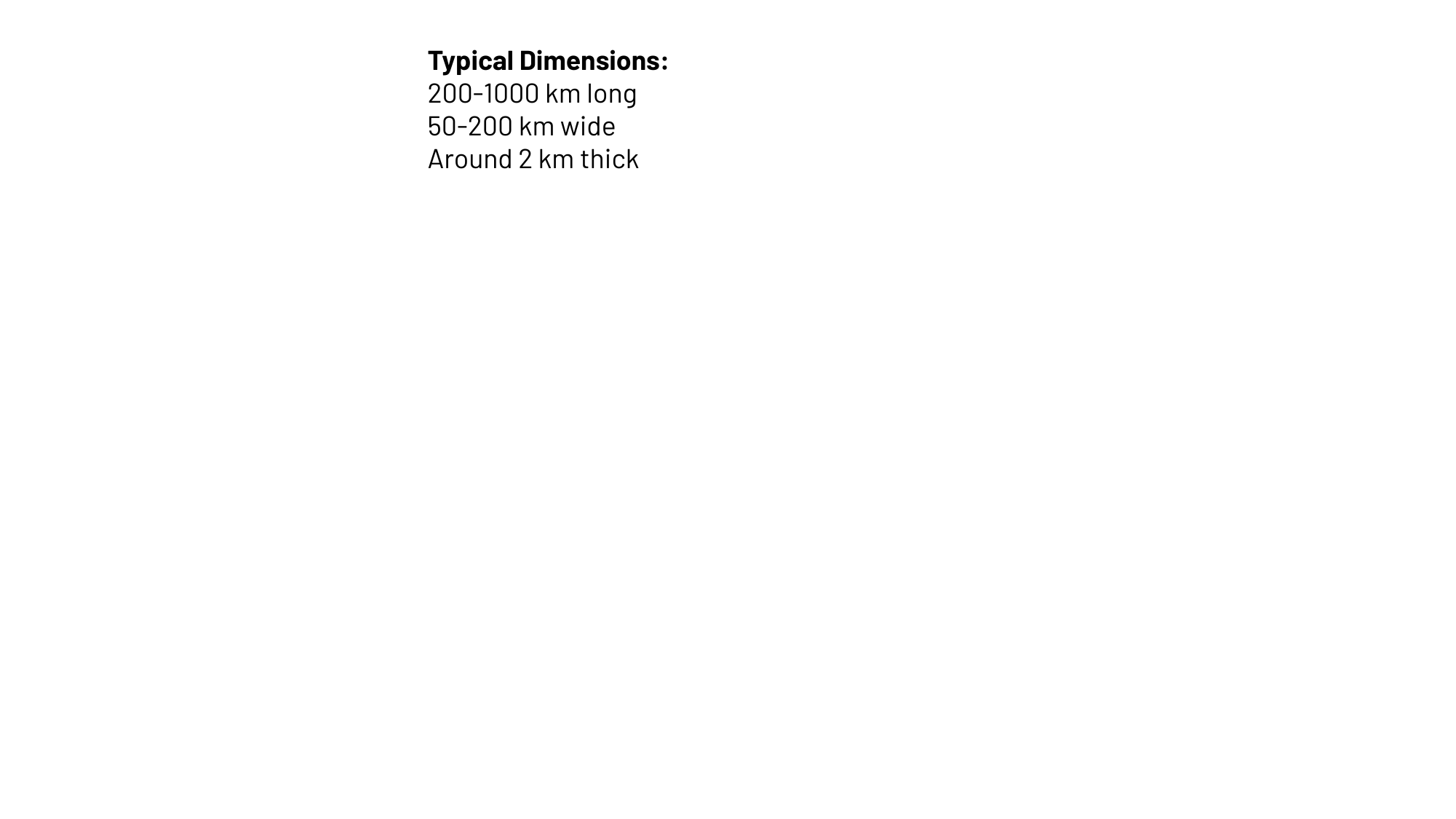

Typical Dimensions:
200-1000 km long
50-200 km wide
Around 2 km thick